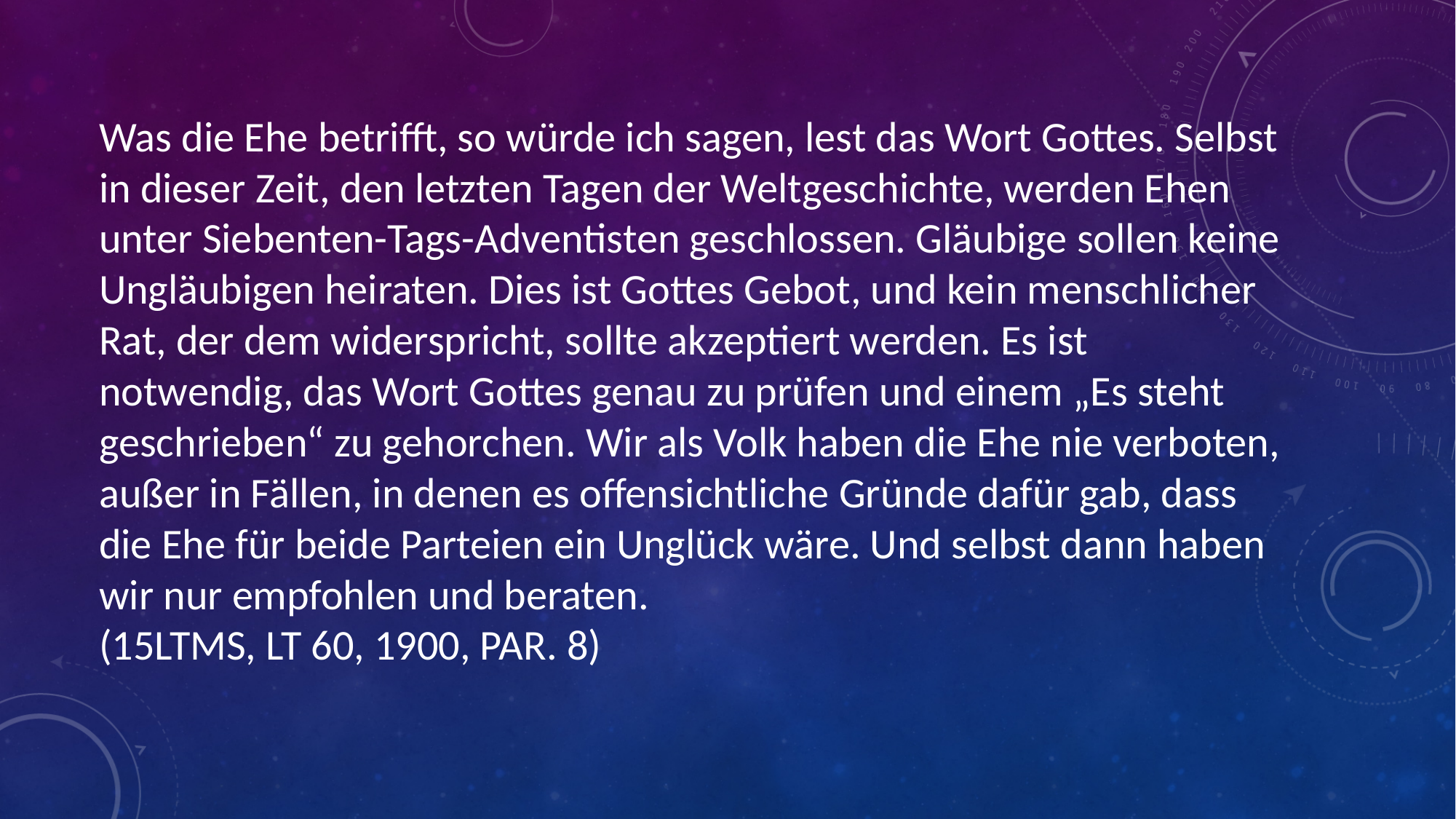

# Was die Ehe betrifft, so würde ich sagen, lest das Wort Gottes. Selbst in dieser Zeit, den letzten Tagen der Weltgeschichte, werden Ehen unter Siebenten-Tags-Adventisten geschlossen. Gläubige sollen keine Ungläubigen heiraten. Dies ist Gottes Gebot, und kein menschlicher Rat, der dem widerspricht, sollte akzeptiert werden. Es ist notwendig, das Wort Gottes genau zu prüfen und einem „Es steht geschrieben“ zu gehorchen. Wir als Volk haben die Ehe nie verboten, außer in Fällen, in denen es offensichtliche Gründe dafür gab, dass die Ehe für beide Parteien ein Unglück wäre. Und selbst dann haben wir nur empfohlen und beraten. (15LTMS, LT 60, 1900, PAR. 8)